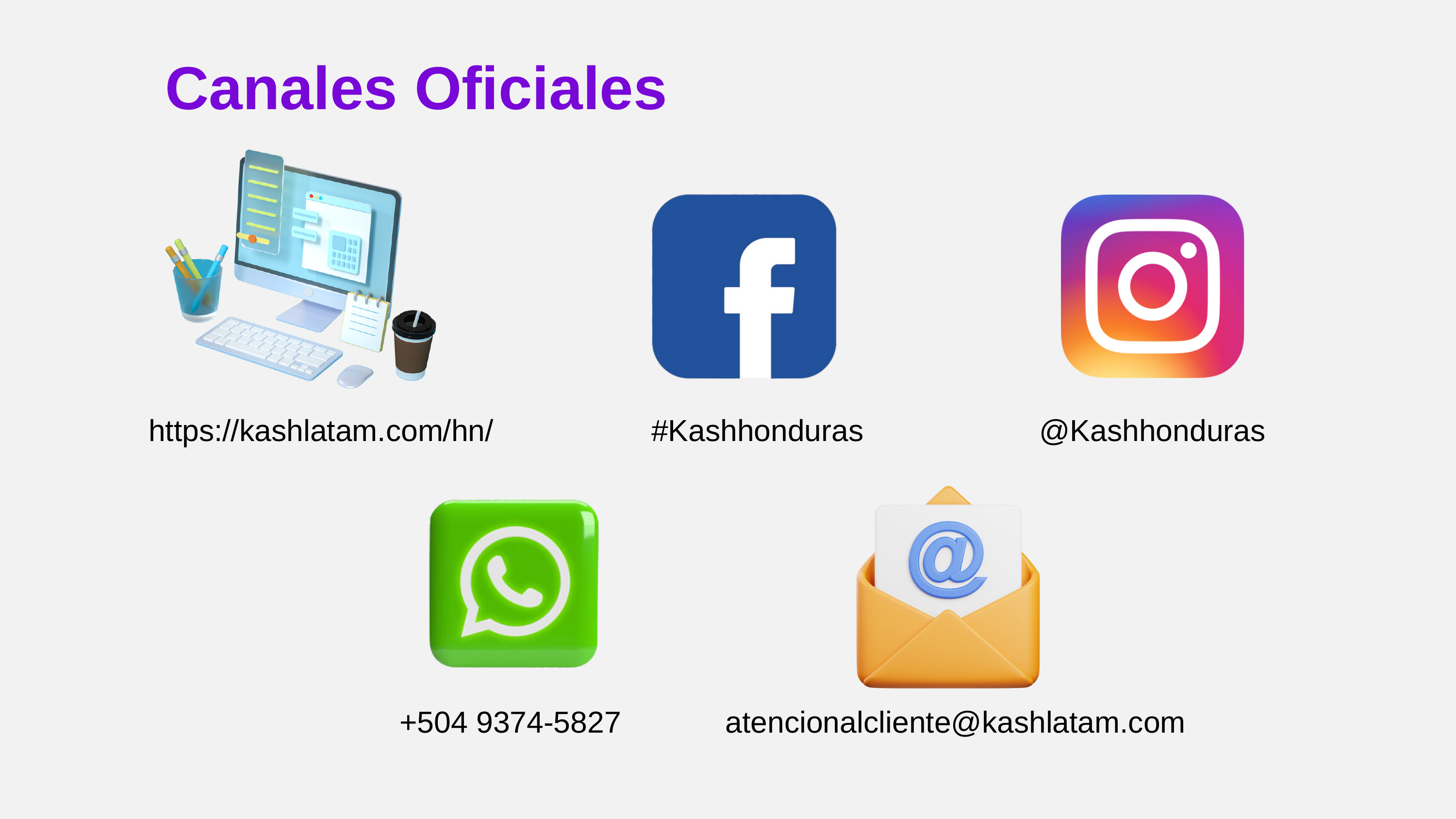

Canales Oficiales

 https://kashlatam.com/hn/
#Kashhonduras
@Kashhonduras

+504 9374-5827
atencionalcliente@kashlatam.com